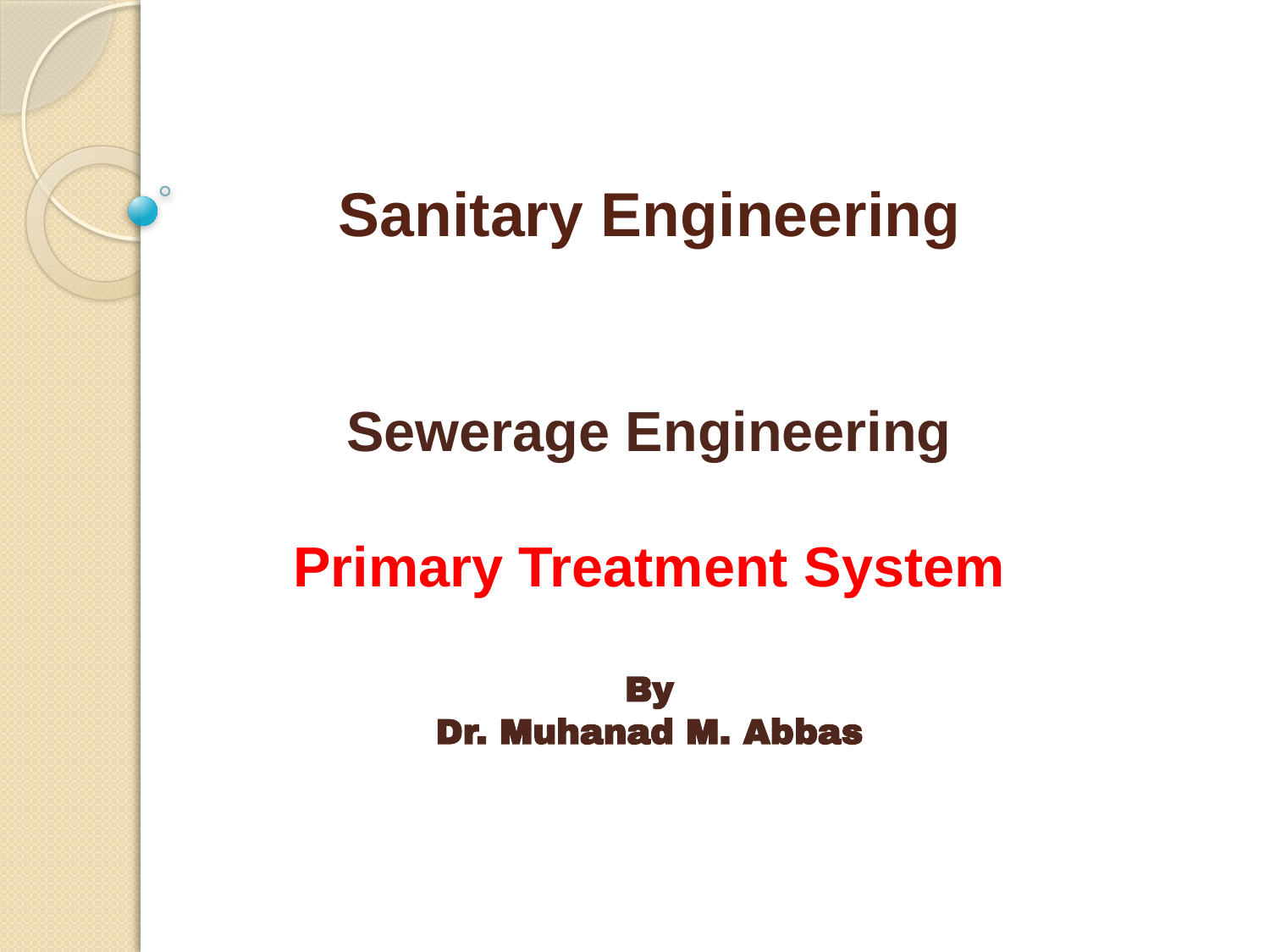

Sanitary Engineering
Sewerage Engineering

Primary Treatment System

By
Dr. Muhanad M. Abbas